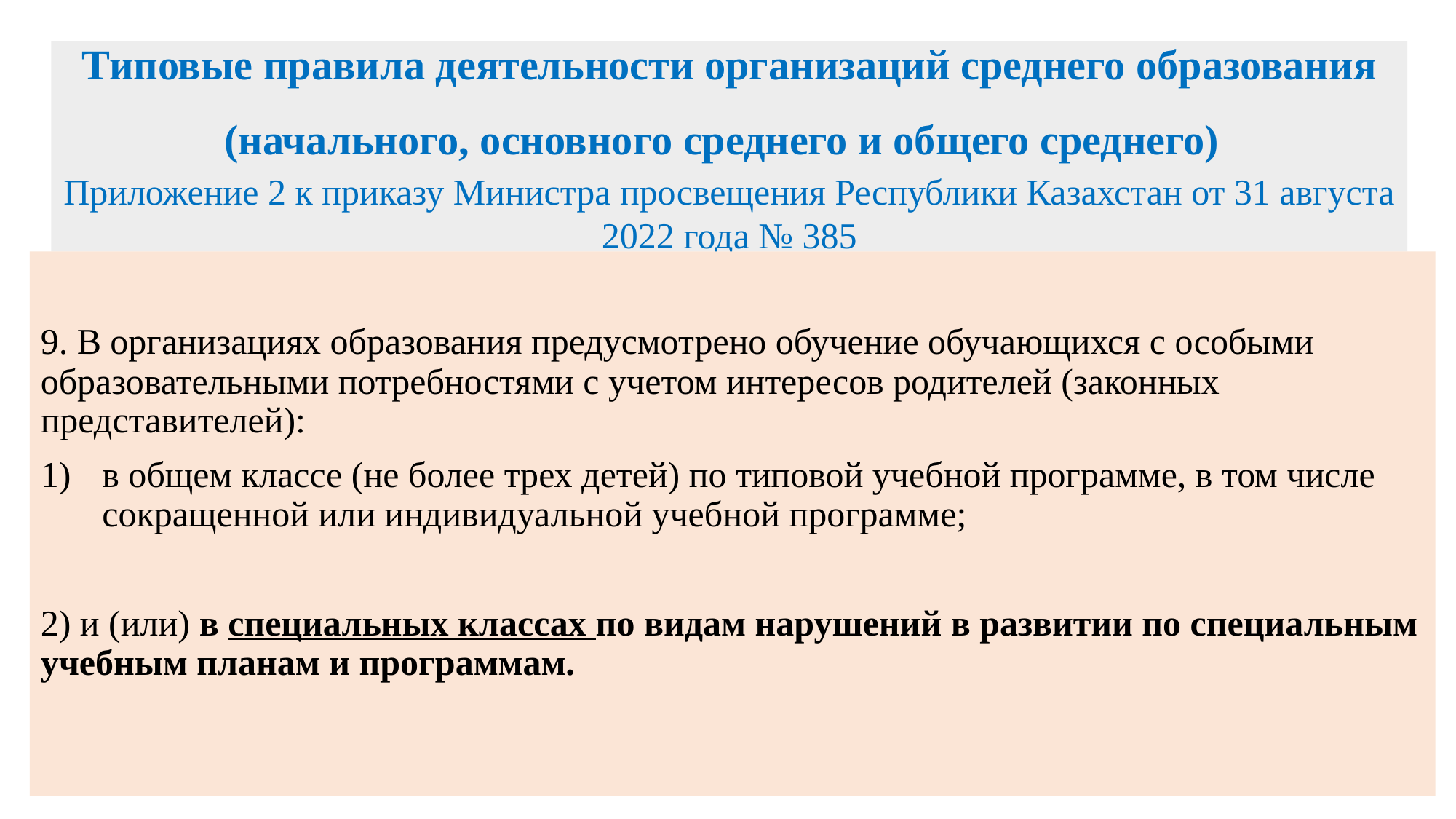

# Типовые правила деятельности организаций среднего образования (начального, основного среднего и общего среднего) Приложение 2 к приказу Министра просвещения Республики Казахстан от 31 августа 2022 года № 385

9. В организациях образования предусмотрено обучение обучающихся с особыми образовательными потребностями с учетом интересов родителей (законных представителей):
в общем классе (не более трех детей) по типовой учебной программе, в том числе сокращенной или индивидуальной учебной программе;

2) и (или) в специальных классах по видам нарушений в развитии по специальным учебным планам и программам.